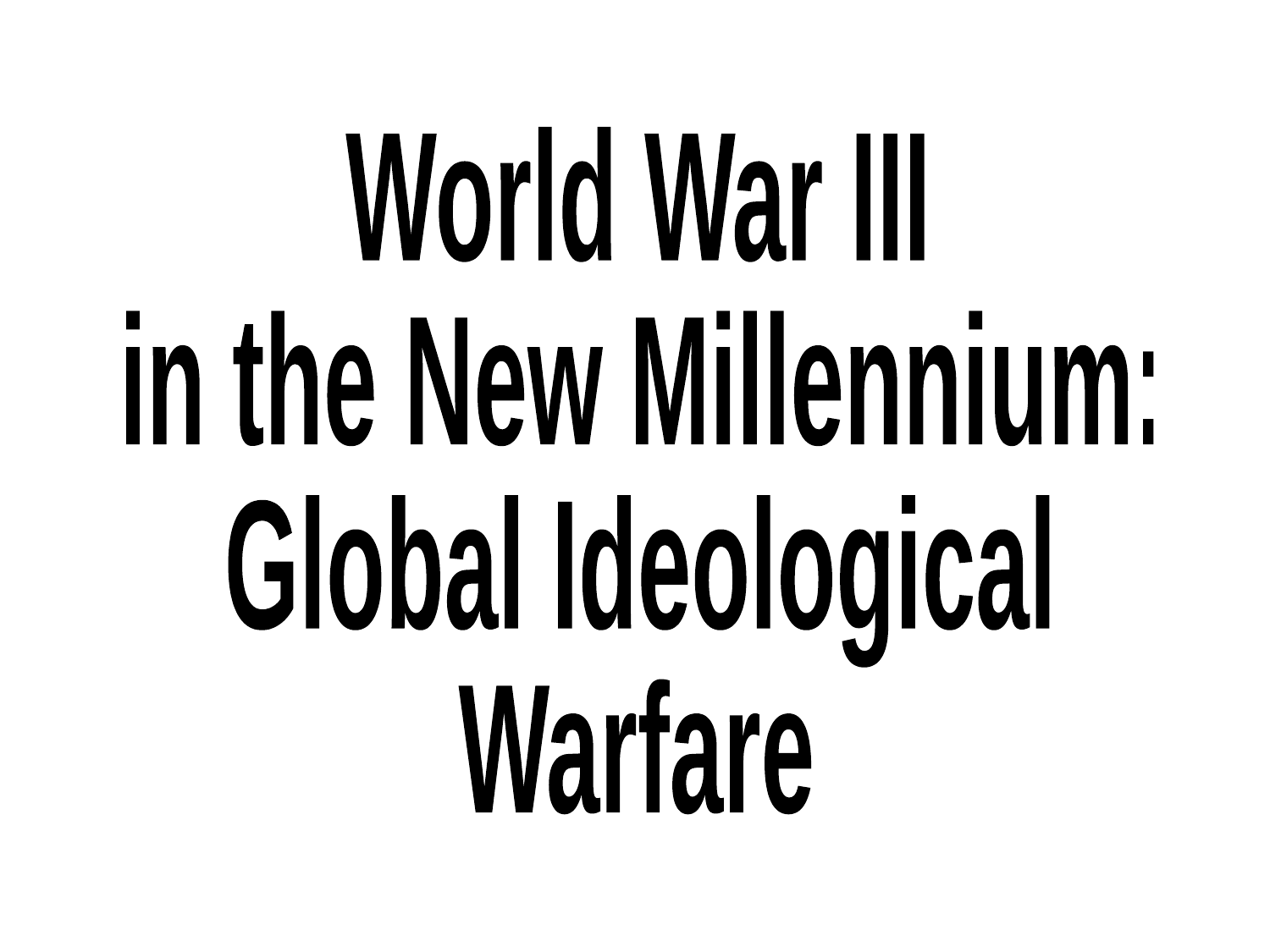

World War III
in the New Millennium:
Global Ideological
Warfare